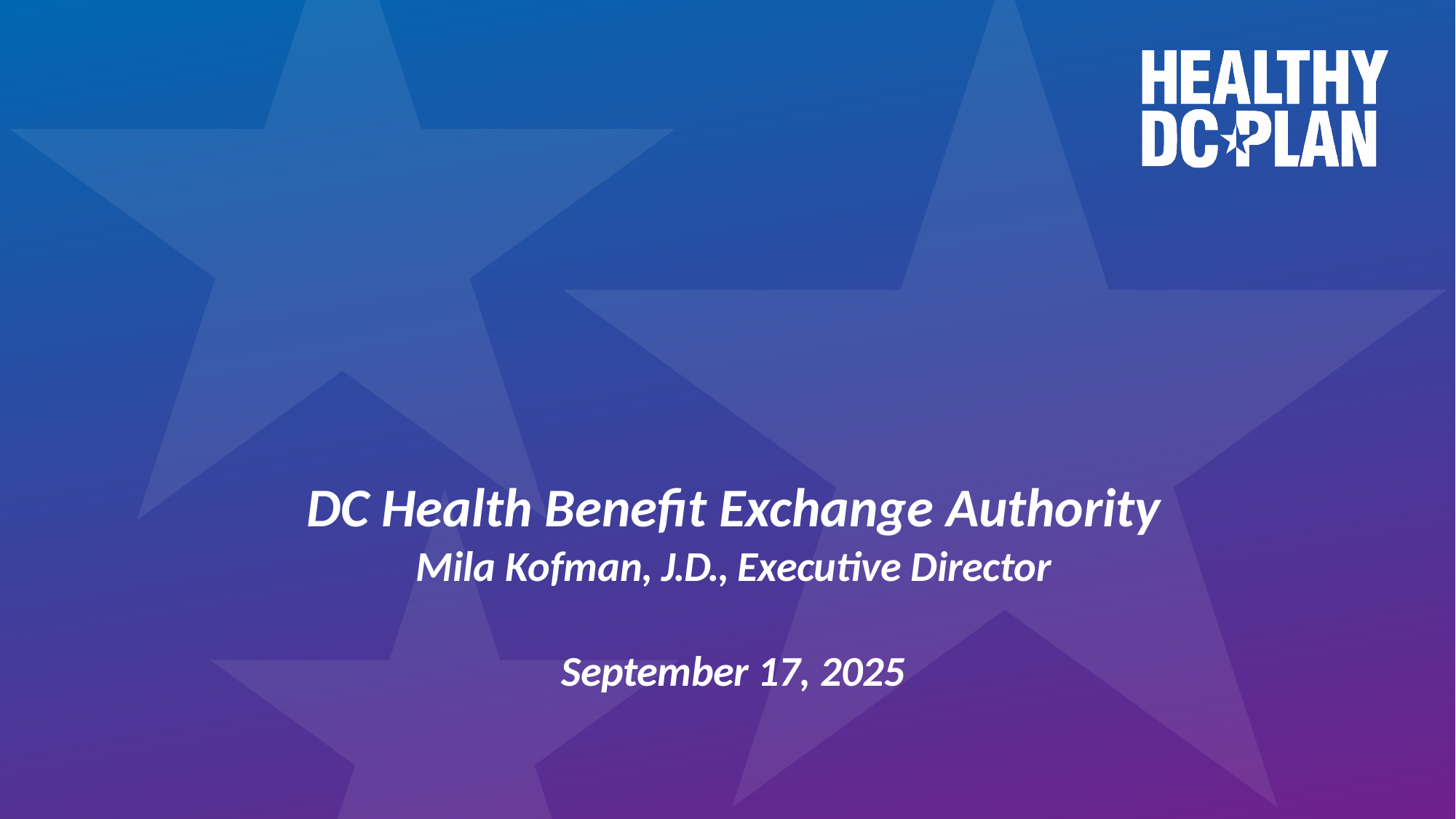

#
DC Health Benefit Exchange Authority
Mila Kofman, J.D., Executive Director

September 17, 2025